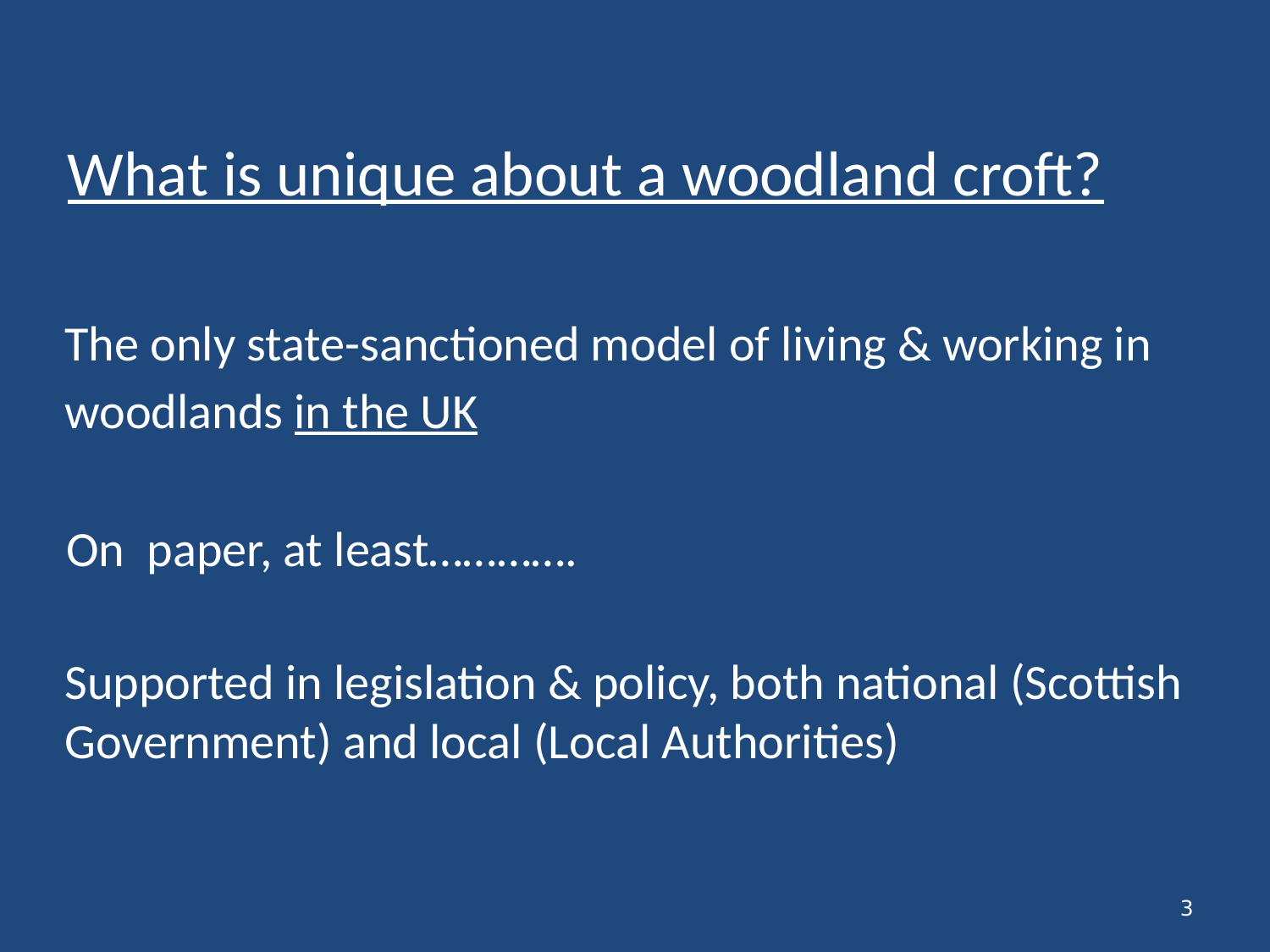

What is unique about a woodland croft?
The only state-sanctioned model of living & working in woodlands in the UK
On  paper, at least………….

Supported in legislation & policy, both national (Scottish Government) and local (Local Authorities)
3